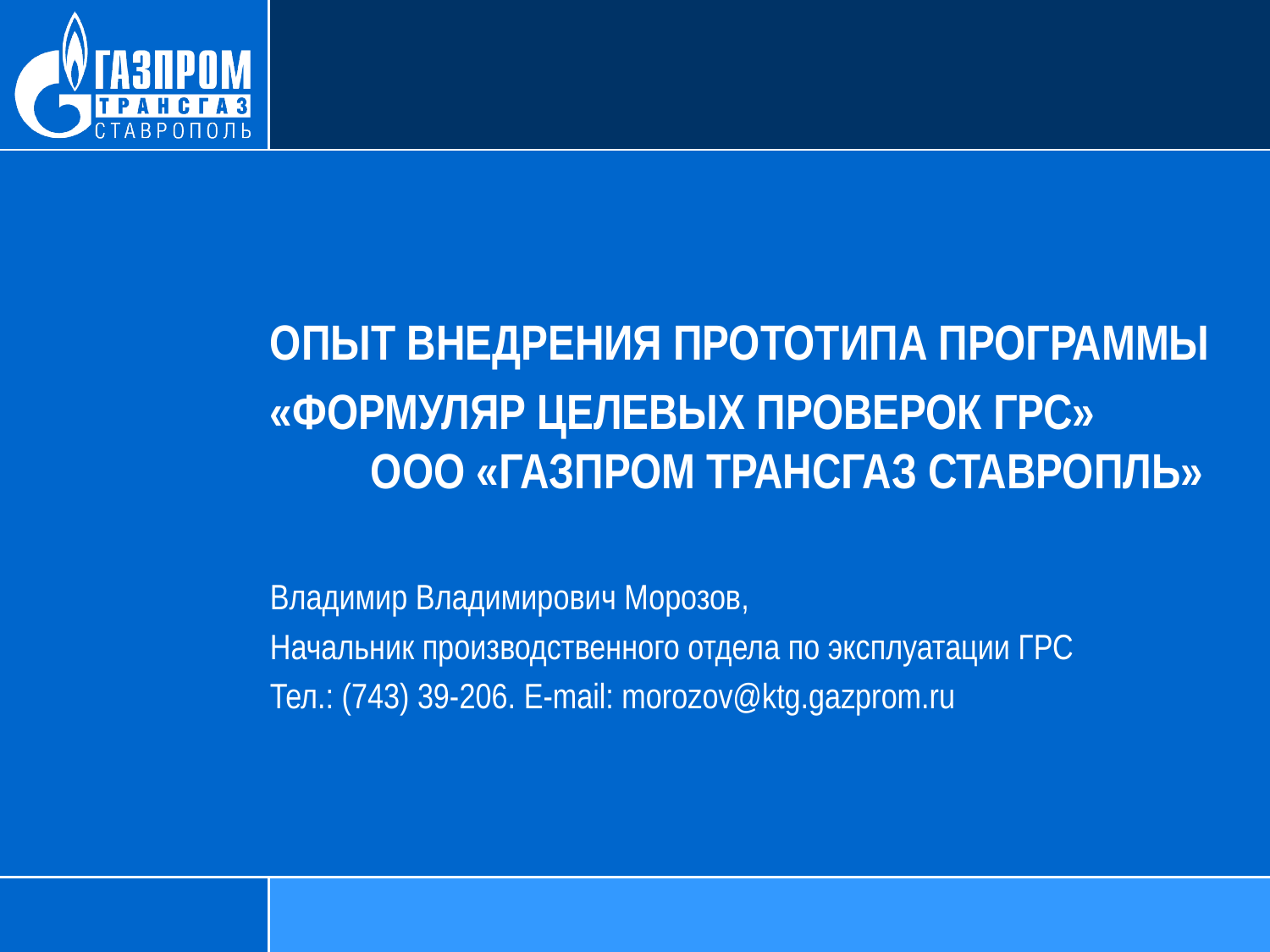

ОПЫТ ВНЕДРЕНИЯ ПРОТОТИПА ПРОГРАММЫ
«ФОРМУЛЯР ЦЕЛЕВЫХ ПРОВЕРОК ГРС»                        ООО «ГАЗПРОМ ТРАНСГАЗ СТАВРОПЛЬ»

Владимир Владимирович Морозов,
Начальник производственного отдела по эксплуатации ГРС
Тел.: (743) 39-206. E-mail: morozov@ktg.gazprom.ru